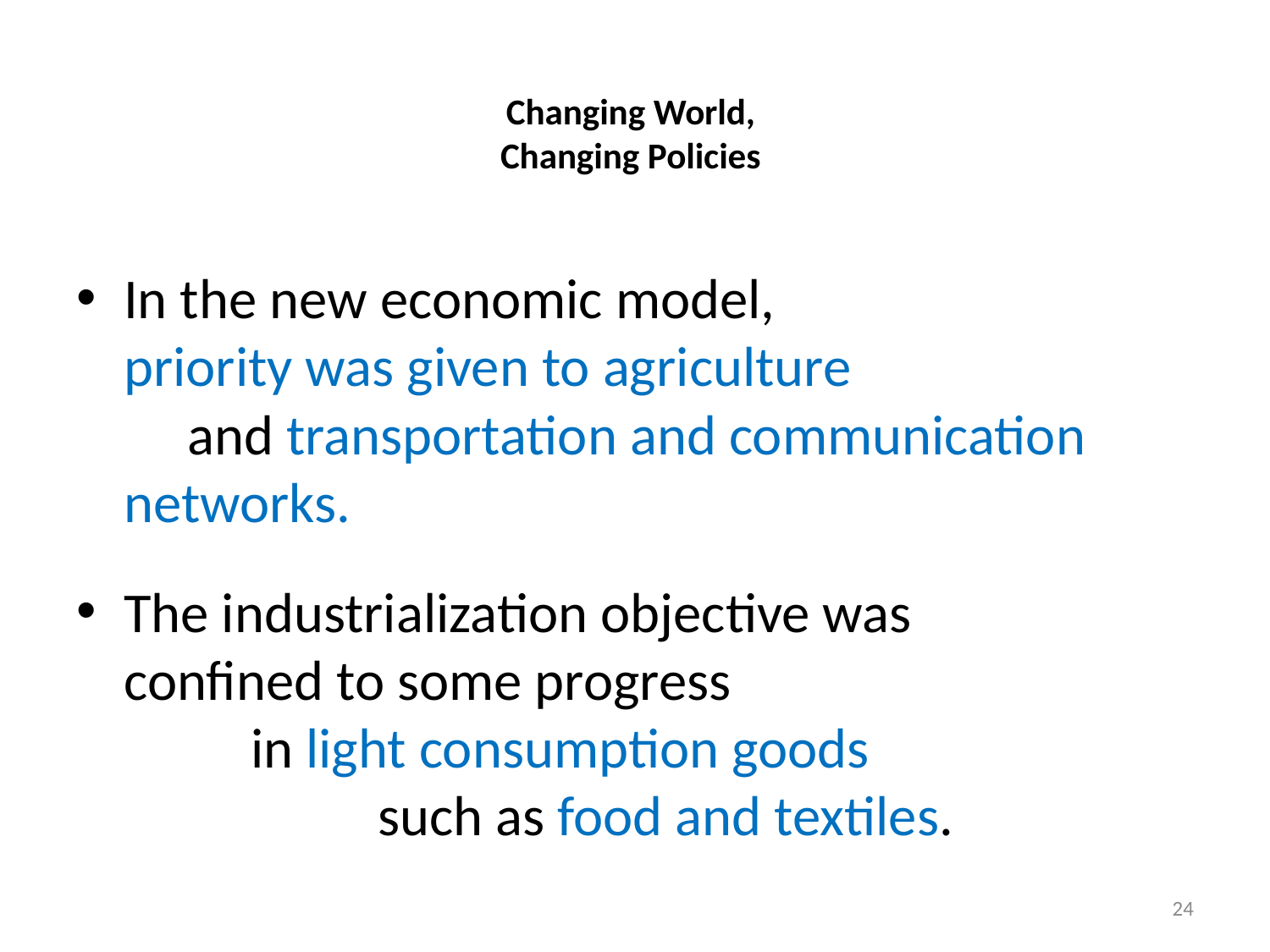

# Changing World, Changing Policies
In the new economic model,                                 priority was given to agriculture                                and transportation and communication networks.
The industrialization objective was                      confined to some progress                                               in light consumption goods                                              such as food and textiles.

24